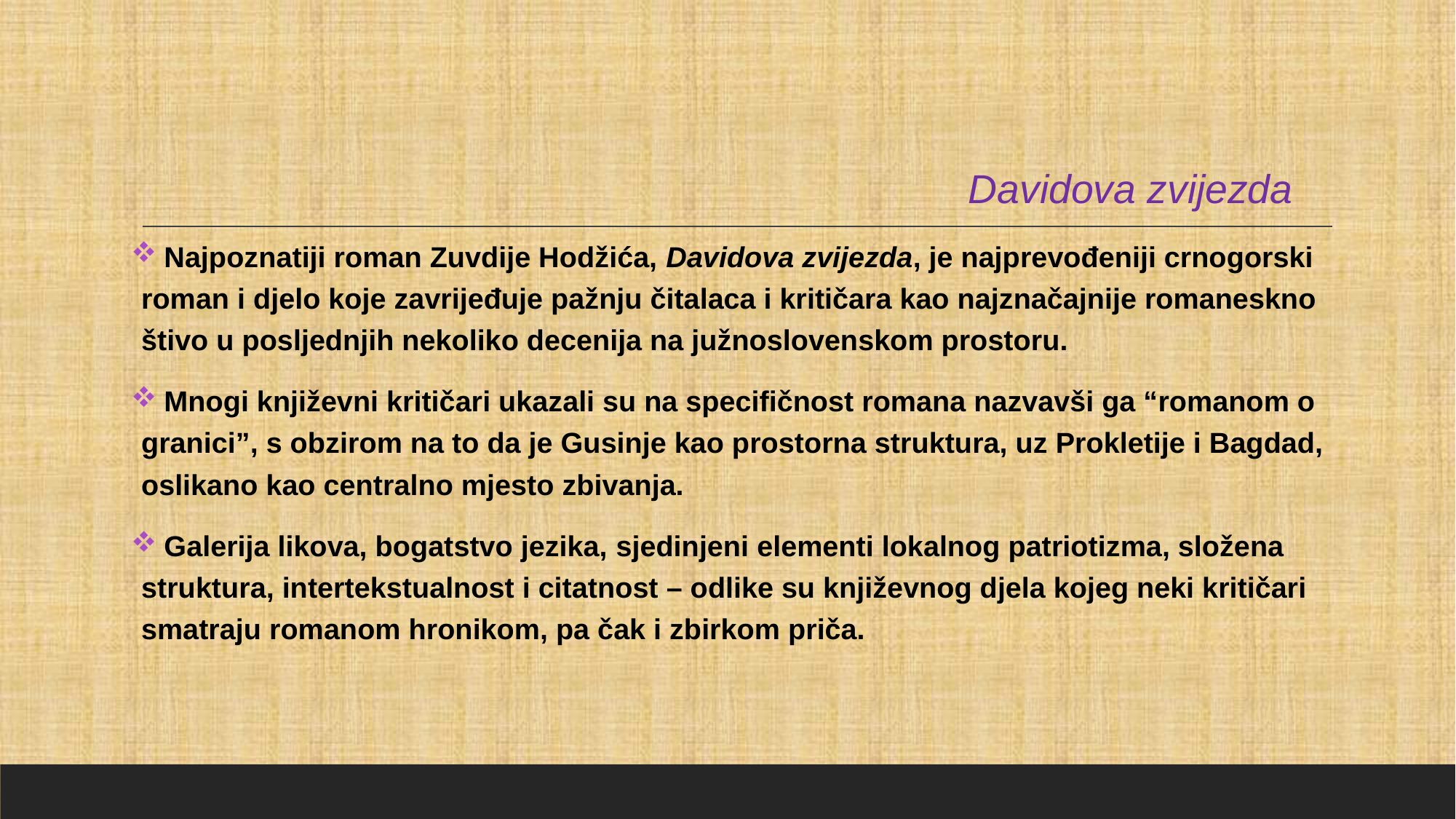

Davidova zvijezda
 Najpoznatiji roman Zuvdije Hodžića, Davidova zvijezda, je najprevođeniji crnogorski roman i djelo koje zavrijeđuje pažnju čitalaca i kritičara kao najznačajnije romaneskno štivo u posljednjih nekoliko decenija na južnoslovenskom prostoru.
 Mnogi književni kritičari ukazali su na specifičnost romana nazvavši ga “romanom o granici”, s obzirom na to da je Gusinje kao prostorna struktura, uz Prokletije i Bagdad, oslikano kao centralno mjesto zbivanja.
 Galerija likova, bogatstvo jezika, sjedinjeni elementi lokalnog patriotizma, složena struktura, intertekstualnost i citatnost – odlike su književnog djela kojeg neki kritičari smatraju romanom hronikom, pa čak i zbirkom priča.